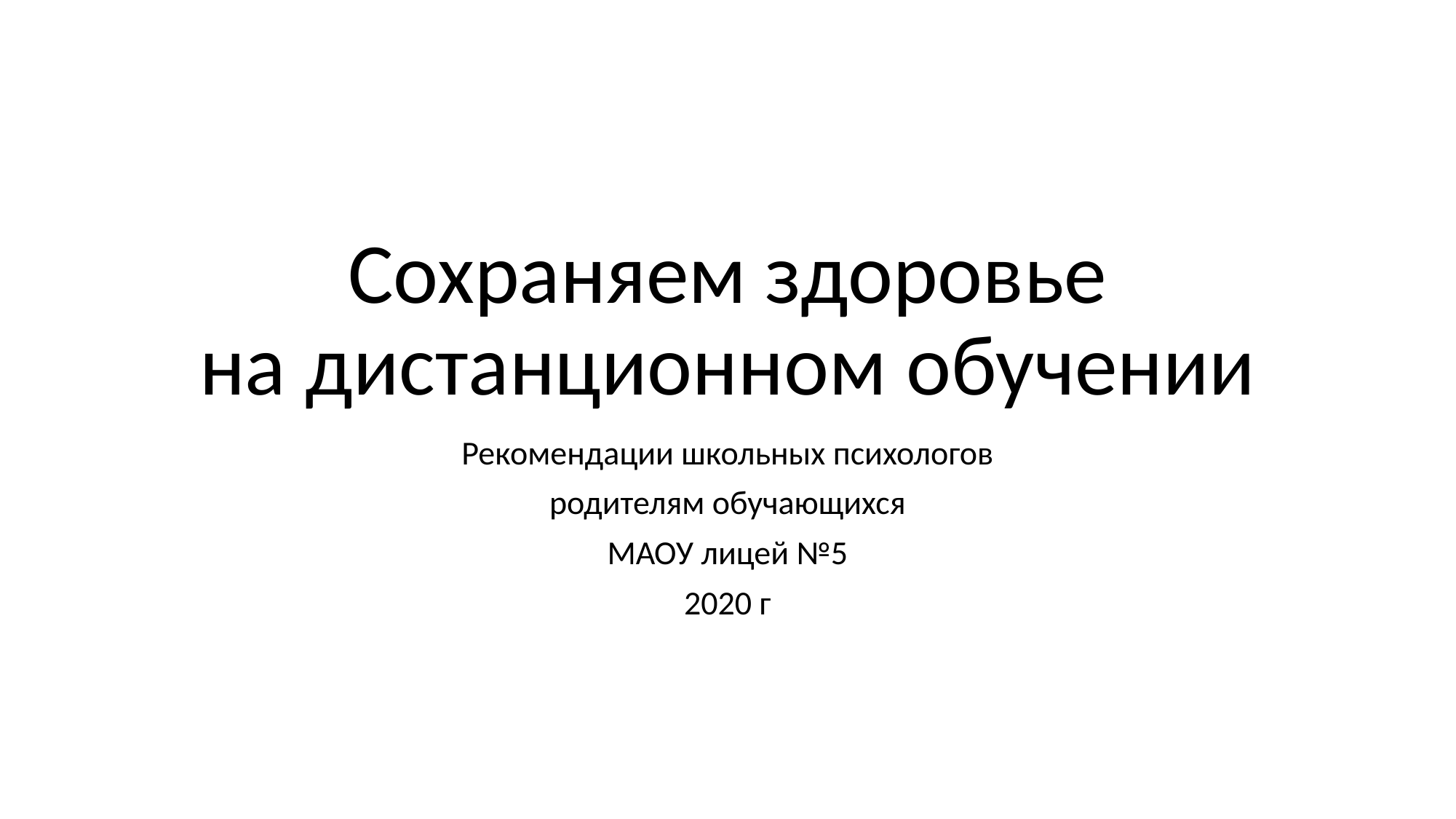

# Сохраняем здоровье на дистанционном обучении
Рекомендации школьных психологов
родителям обучающихся
МАОУ лицей №5
2020 г